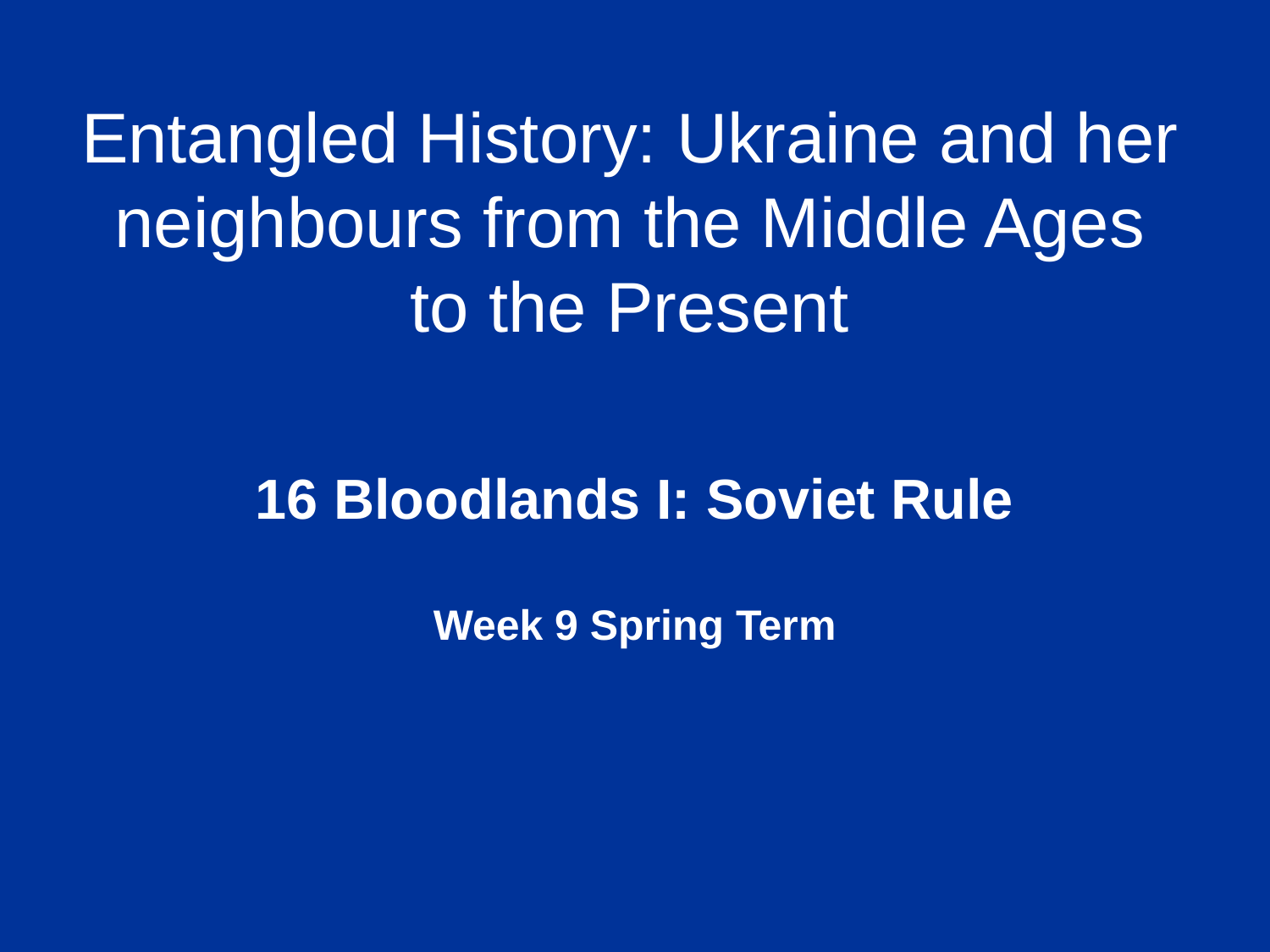

Entangled History: Ukraine and her neighbours from the Middle Ages to the Present
16 Bloodlands I: Soviet Rule

Week 9 Spring Term